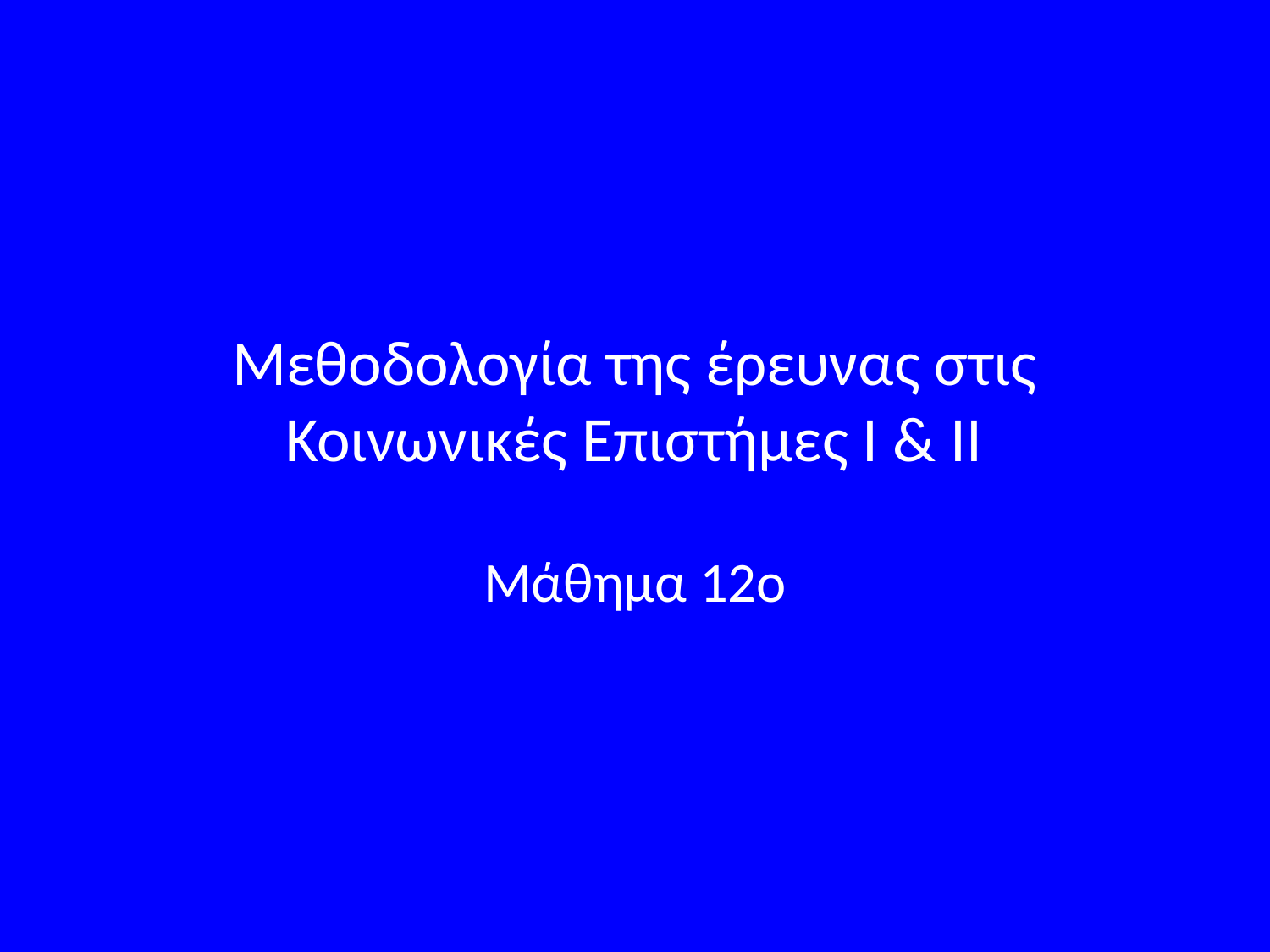

# Μεθοδολογία της έρευνας στις Κοινωνικές Επιστήμες Ι & ΙΙ
Μάθημα 12ο